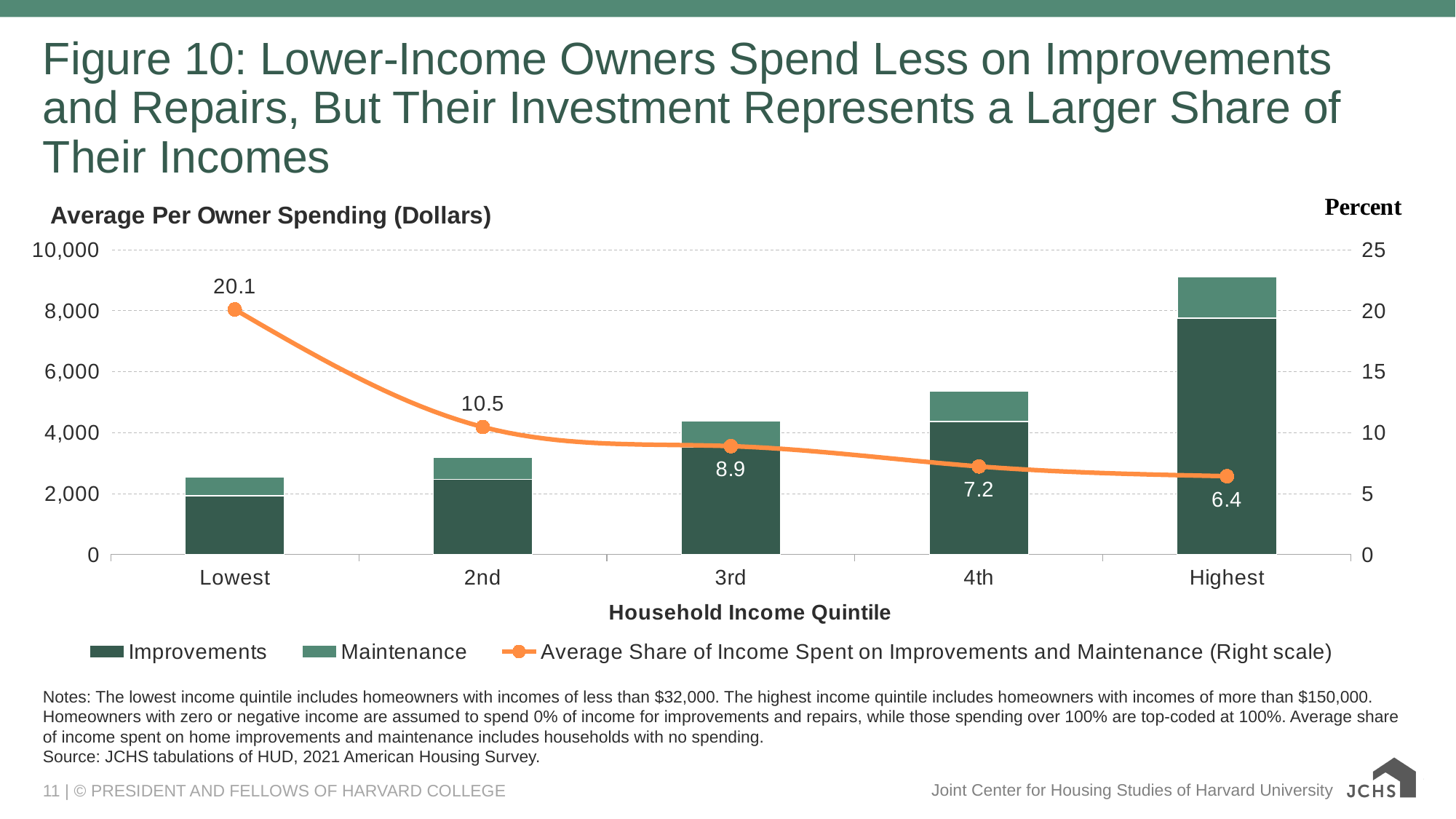

# Figure 10: Lower-Income Owners Spend Less on Improvements and Repairs, But Their Investment Represents a Larger Share of Their Incomes

### Chart: Average Per Owner Spending (Dollars)

| Category | Improvements | Maintenance | Average Share of Income Spent on Improvements and Maintenance (Right scale) |
|---|---|---|---|
| Lowest | 1928.0893 | 612.4509218685492 | 20.108928 |
| 2nd | 2471.11 | 721.4573670721849 | 10.468597 |
| 3rd | 3513.2085 | 865.235570874564 | 8.8965048 |
| 4th | 4369.1067 | 1003.493088544173 | 7.2334225 |
| Highest | 7753.6959 | 1371.5490723218525 | 6.4310345 |
Notes: The lowest income quintile includes homeowners with incomes of less than $32,000. The highest income quintile includes homeowners with incomes of more than $150,000. Homeowners with zero or negative income are assumed to spend 0% of income for improvements and repairs, while those spending over 100% are top-coded at 100%. Average share of income spent on home improvements and maintenance includes households with no spending.
Source: JCHS tabulations of HUD, 2021 American Housing Survey.